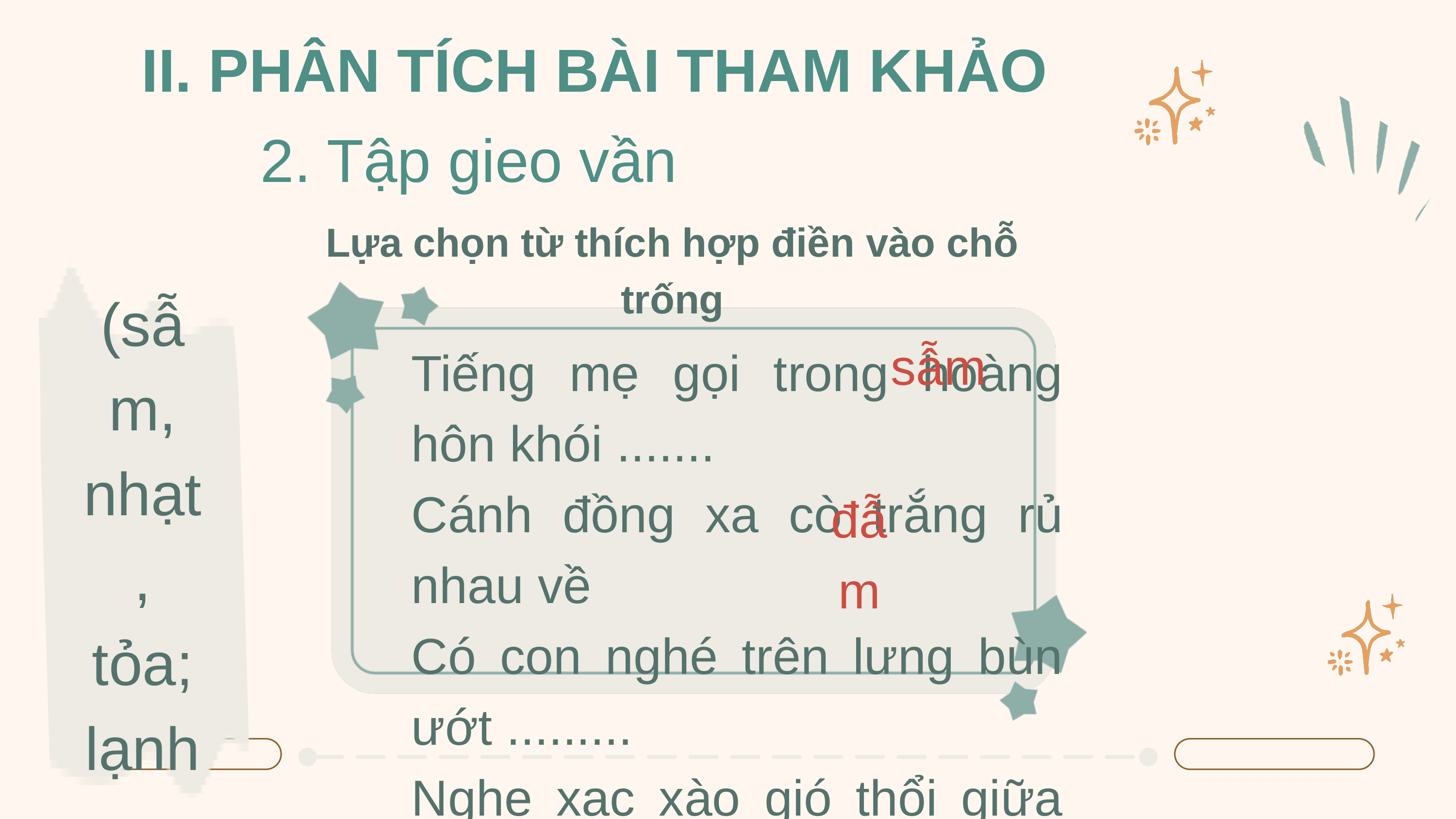

II. PHÂN TÍCH BÀI THAM KHẢO

2. Tập gieo vần

Lựa chọn từ thích hợp điền vào chỗ trống
(sẫm, nhạt, tỏa; lạnh, đẫm, sũng)

sẫm
Tiếng mẹ gọi trong hoàng hôn khói .......
Cánh đồng xa cò trắng rủ nhau về
Có con nghé trên lưng bùn ướt .........
Nghe xạc xào gió thổi giữa cau tre
(Lưu Quang Vũ)

đẫm